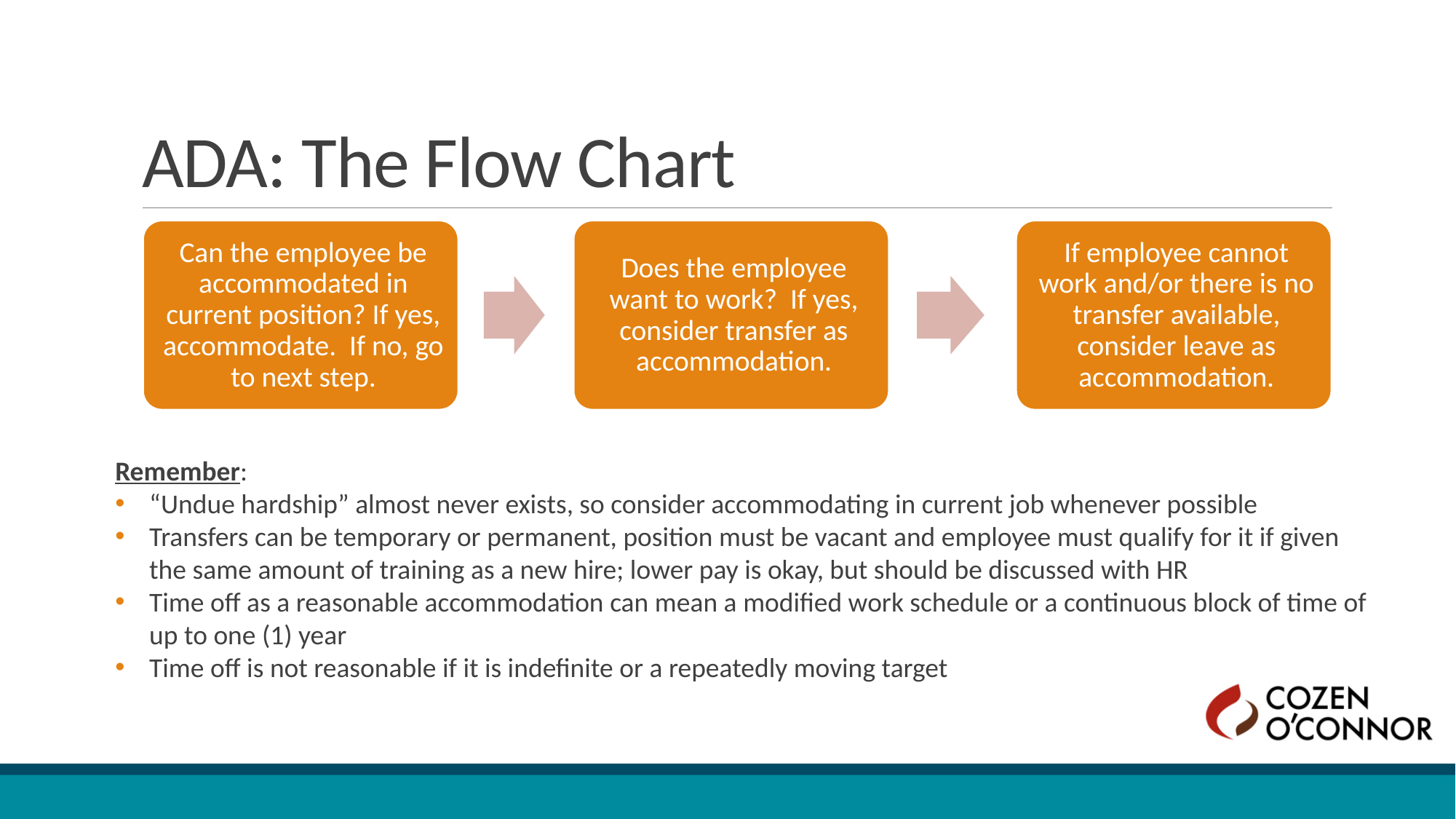

# ADA: The Flow Chart
Can the employee be accommodated in current position? If yes, accommodate.  If no, go to next step.

Does the employee want to work?  If yes, consider transfer as accommodation.

If employee cannot work and/or there is no transfer available, consider leave as accommodation.
Remember:
“Undue hardship” almost never exists, so consider accommodating in current job whenever possible
Transfers can be temporary or permanent, position must be vacant and employee must qualify for it if given the same amount of training as a new hire; lower pay is okay, but should be discussed with HR
Time off as a reasonable accommodation can mean a modified work schedule or a continuous block of time of up to one (1) year
Time off is not reasonable if it is indefinite or a repeatedly moving target